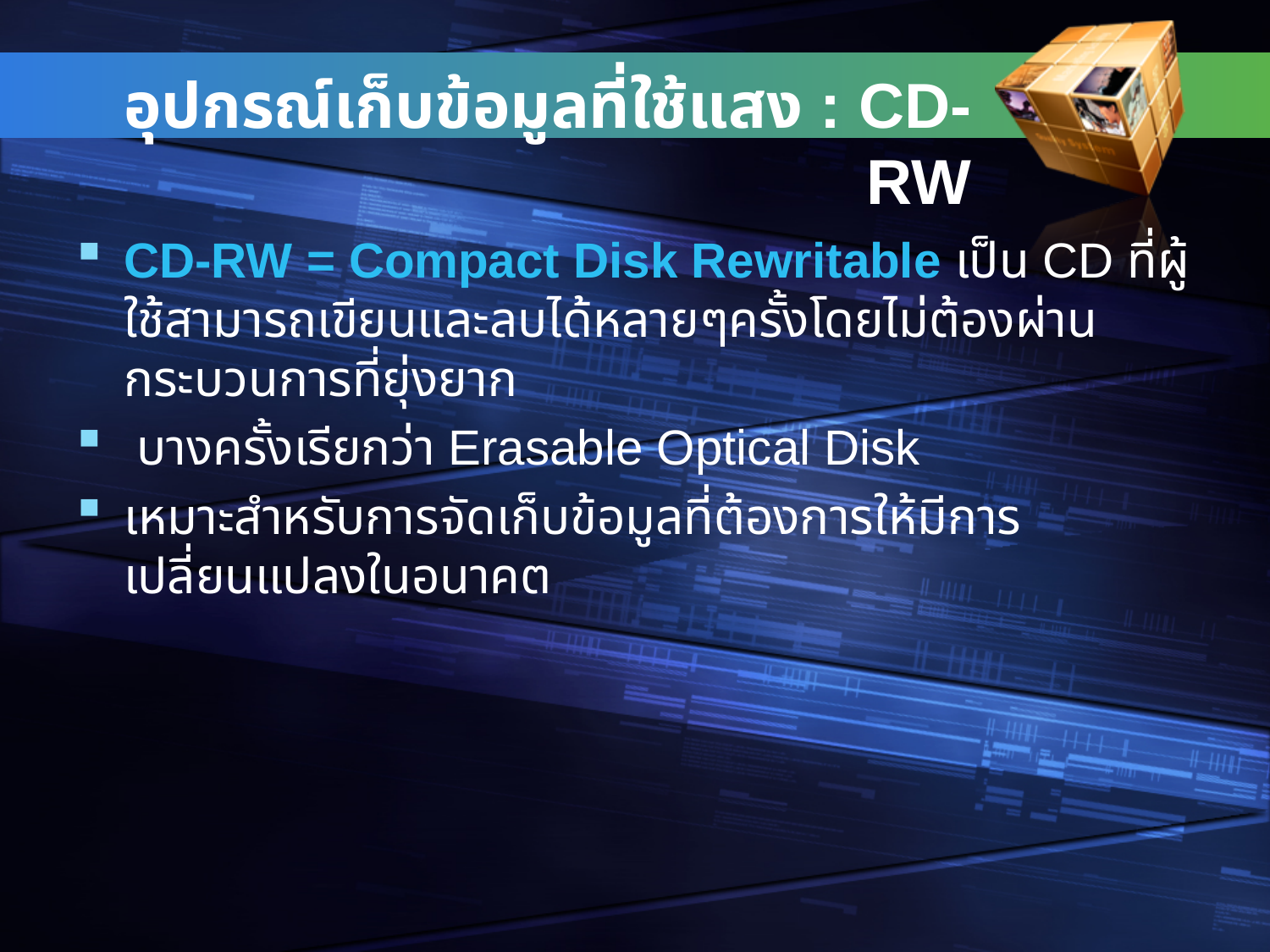

# อุปกรณ์เก็บข้อมูลที่ใช้แสง : CD-RW
CD-RW = Compact Disk Rewritable เป็น CD ที่ผู้ใช้สามารถเขียนและลบได้หลายๆครั้งโดยไม่ต้องผ่านกระบวนการที่ยุ่งยาก
 บางครั้งเรียกว่า Erasable Optical Disk
เหมาะสำหรับการจัดเก็บข้อมูลที่ต้องการให้มีการเปลี่ยนแปลงในอนาคต